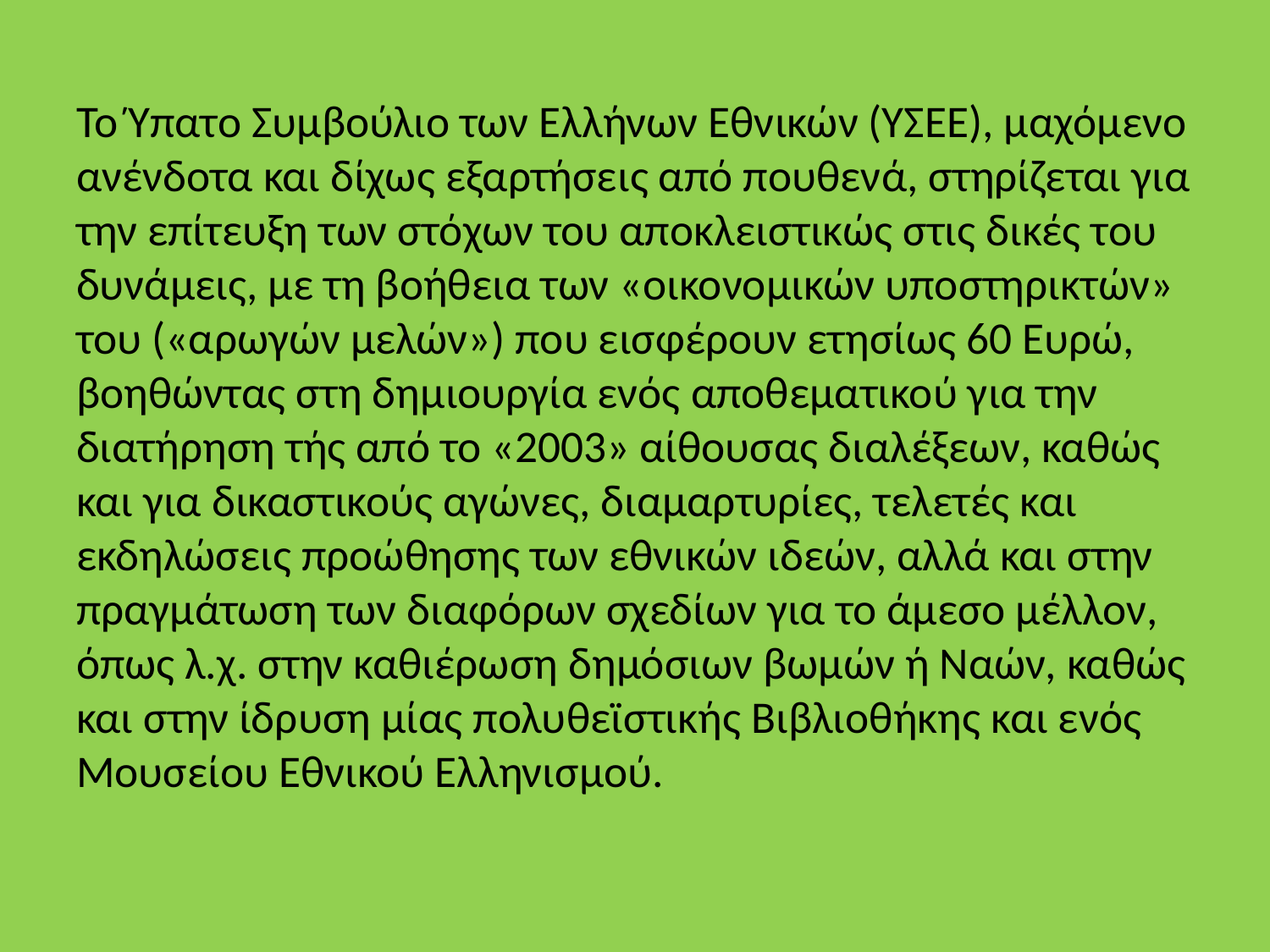

Το Ύπατο Συμβούλιο των Ελλήνων Εθνικών (ΥΣΕΕ), μαχόμενο ανένδοτα και δίχως εξαρτήσεις από πουθενά, στηρίζεται για την επίτευξη των στόχων του αποκλειστικώς στις δικές του δυνάμεις, με τη βοήθεια των «οικονομικών υποστηρικτών» του («αρωγών μελών») που εισφέρουν ετησίως 60 Ευρώ, βοηθώντας στη δημιουργία ενός αποθεματικού για την διατήρηση τής από το «2003» αίθουσας διαλέξεων, καθώς και για δικαστικούς αγώνες, διαμαρτυρίες, τελετές και εκδηλώσεις προώθησης των εθνικών ιδεών, αλλά και στην πραγμάτωση των διαφόρων σχεδίων για το άμεσο μέλλον, όπως λ.χ. στην καθιέρωση δημόσιων βωμών ή Ναών, καθώς και στην ίδρυση μίας πολυθεϊστικής Βιβλιοθήκης και ενός Μουσείου Εθνικού Ελληνισμού.